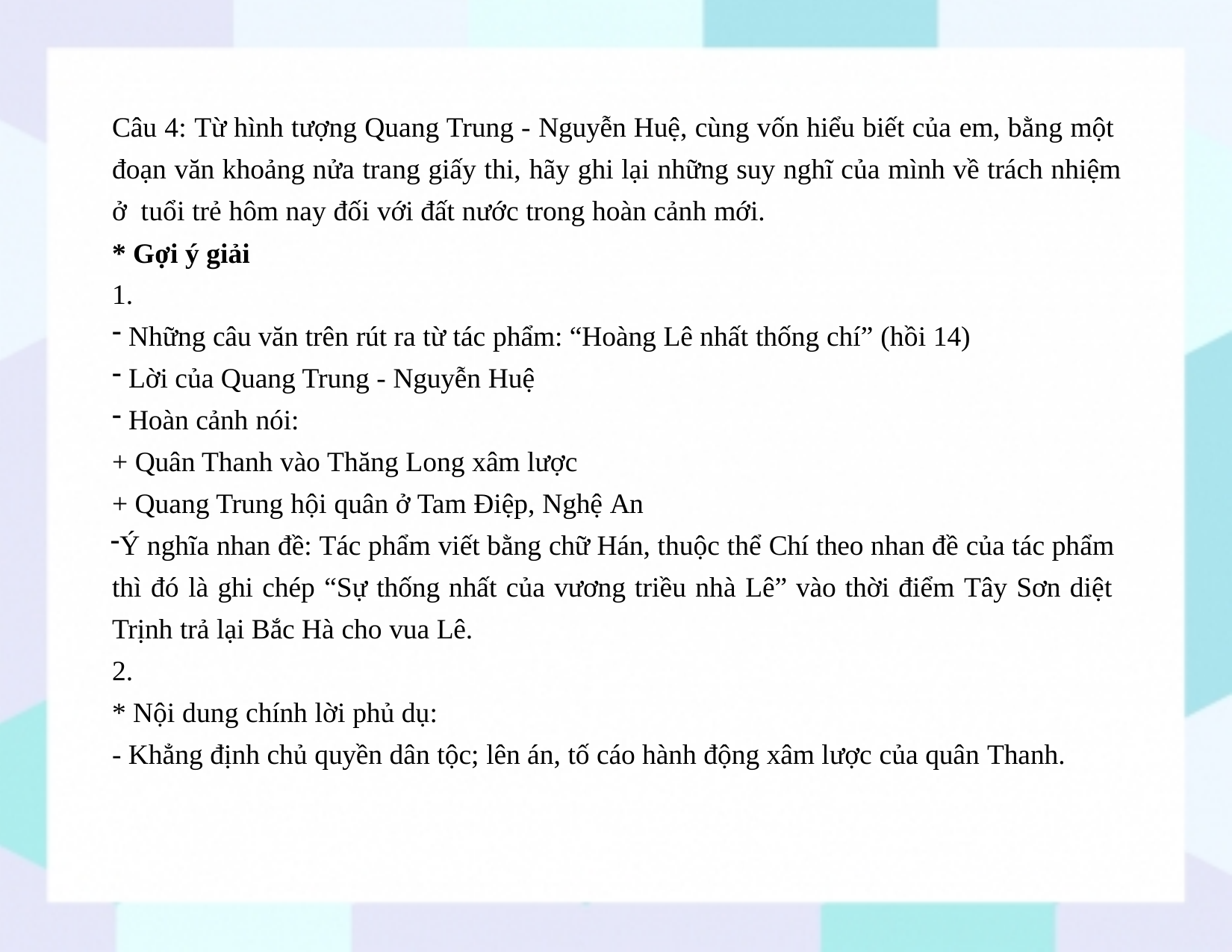

Câu 4: Từ hình tượng Quang Trung - Nguyễn Huệ, cùng vốn hiểu biết của em, bằng một  đoạn văn khoảng nửa trang giấy thi, hãy ghi lại những suy nghĩ của mình về trách nhiệm ở  tuổi trẻ hôm nay đối với đất nước trong hoàn cảnh mới.
* Gợi ý giải
1.
Những câu văn trên rút ra từ tác phẩm: “Hoàng Lê nhất thống chí” (hồi 14)
Lời của Quang Trung - Nguyễn Huệ
Hoàn cảnh nói:
+ Quân Thanh vào Thăng Long xâm lược
+ Quang Trung hội quân ở Tam Điệp, Nghệ An
Ý nghĩa nhan đề: Tác phẩm viết bằng chữ Hán, thuộc thể Chí theo nhan đề của tác phẩm  thì đó là ghi chép “Sự thống nhất của vương triều nhà Lê” vào thời điểm Tây Sơn diệt  Trịnh trả lại Bắc Hà cho vua Lê.
2.
* Nội dung chính lời phủ dụ:
- Khẳng định chủ quyền dân tộc; lên án, tố cáo hành động xâm lược của quân Thanh.